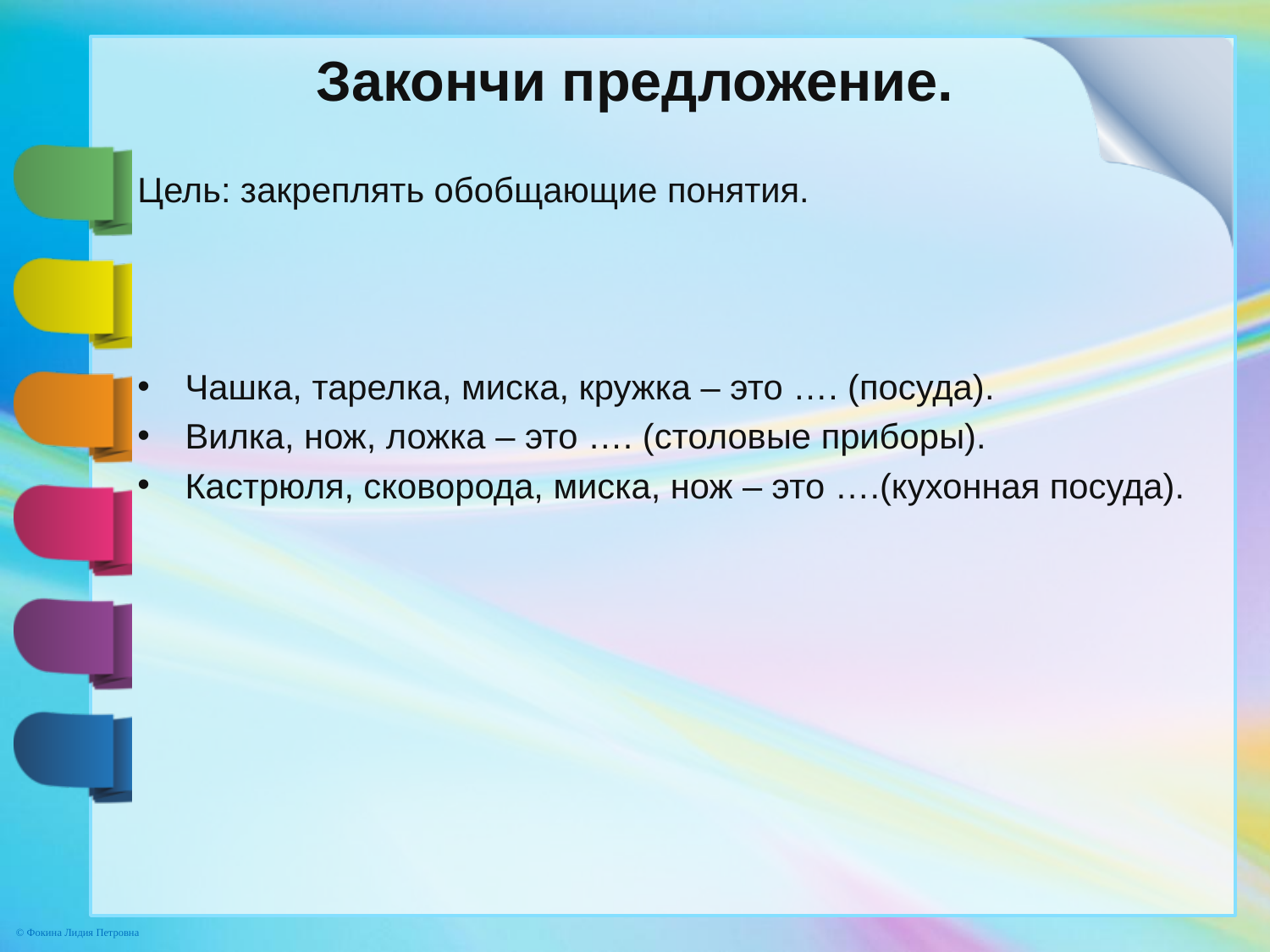

# Закончи предложение.

Цель: закреплять обобщающие понятия.

Чашка, тарелка, миска, кружка – это …. (посуда).
Вилка, нож, ложка – это …. (столовые приборы).
Кастрюля, сковорода, миска, нож – это ….(кухонная посуда).